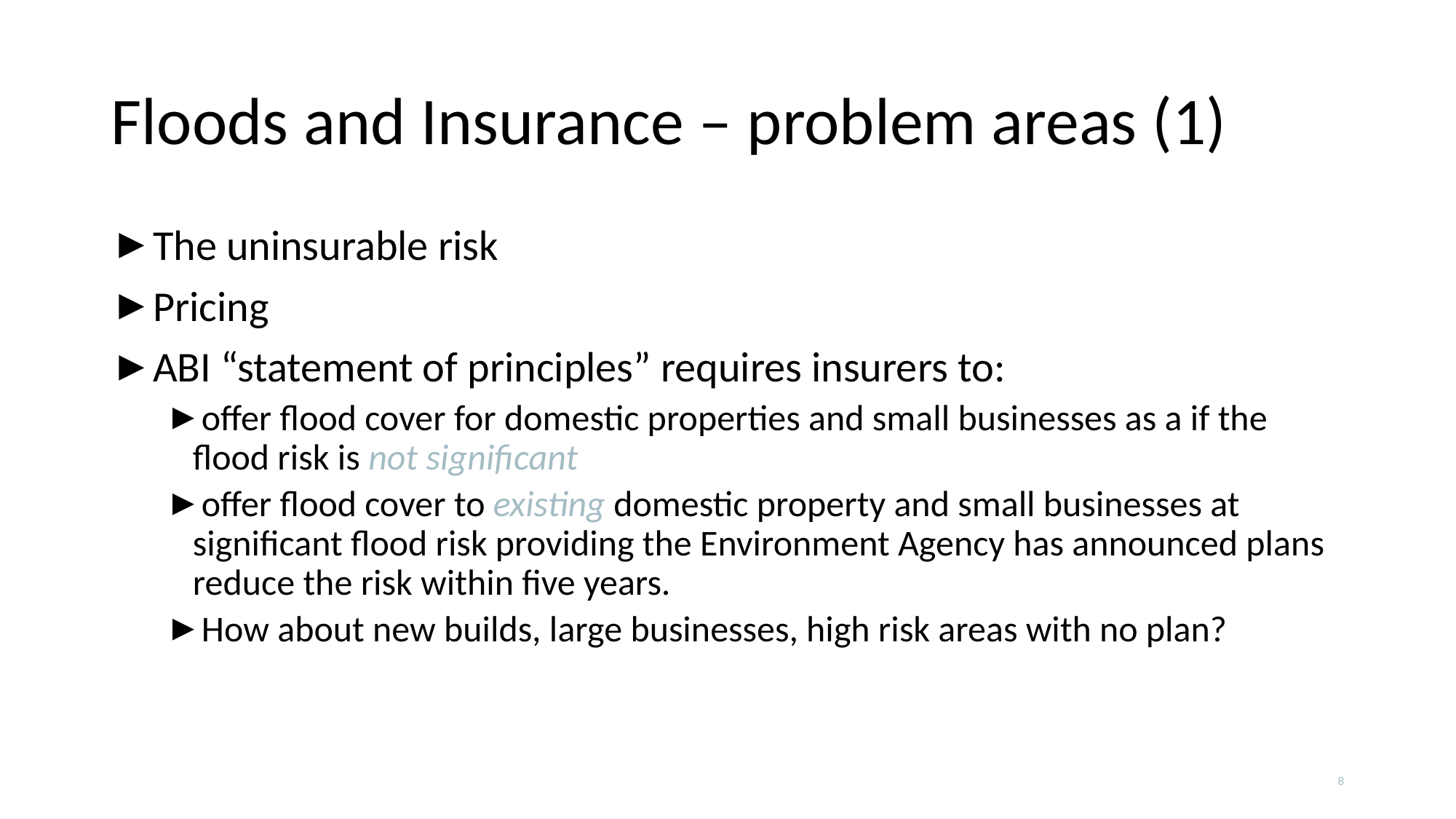

# Floods and Insurance – problem areas (1)
The uninsurable risk
Pricing
ABI “statement of principles” requires insurers to:
offer flood cover for domestic properties and small businesses as a if the flood risk is not significant
offer flood cover to existing domestic property and small businesses at significant flood risk providing the Environment Agency has announced plans reduce the risk within five years.
How about new builds, large businesses, high risk areas with no plan?
8